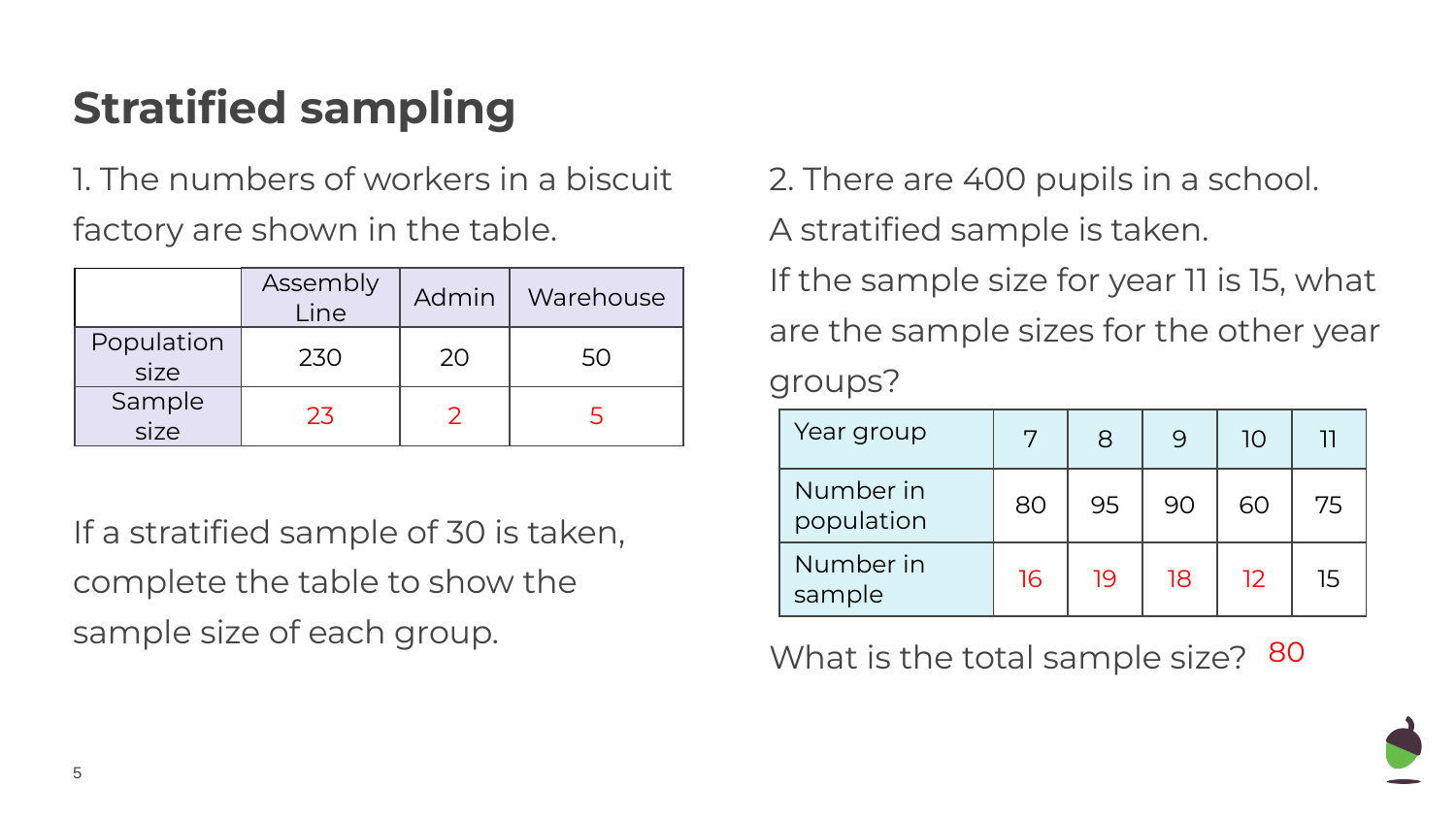

# Stratified sampling
1. The numbers of workers in a biscuit factory are shown in the table.

If a stratified sample of 30 is taken, complete the table to show the sample size of each group.

2. There are 400 pupils in a school.
A stratified sample is taken.
If the sample size for year 11 is 15, what are the sample sizes for the other year groups?

What is the total sample size?

|  | Assembly Line | Admin | Warehouse |
| --- | --- | --- | --- |
| Population size | 230 | 20 | 50 |
| Sample size | 23 | 2 | 5 |
| Year group | 7 | 8 | 9 | 10 | 11 |
| --- | --- | --- | --- | --- | --- |
| Number in population | 80 | 95 | 90 | 60 | 75 |
| Number in sample | 16 | 19 | 18 | 12 | 15 |
80
5